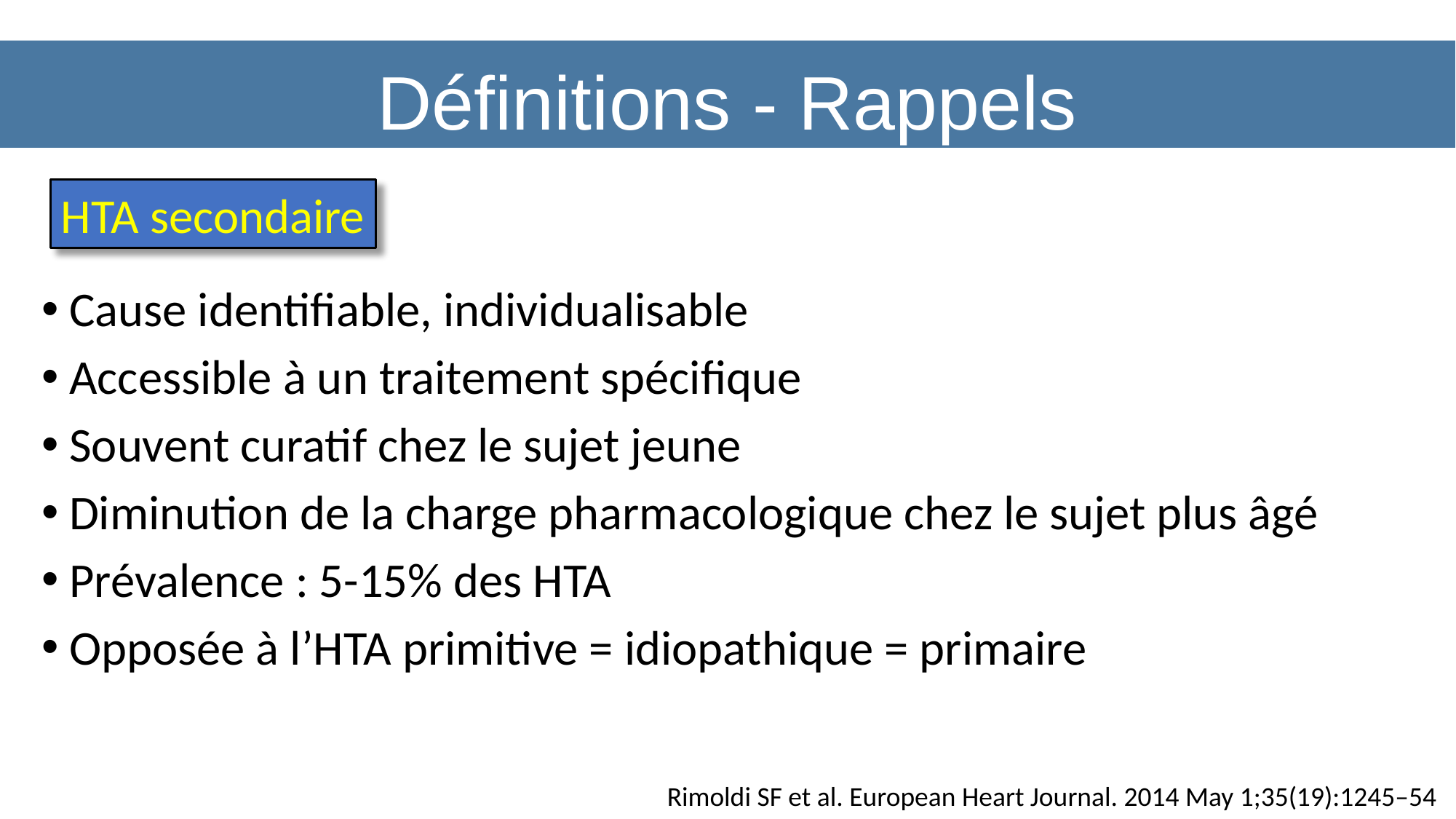

Définitions - Rappels
HTA secondaire
Cause identifiable, individualisable
Accessible à un traitement spécifique
Souvent curatif chez le sujet jeune
Diminution de la charge pharmacologique chez le sujet plus âgé
Prévalence : 5-15% des HTA
Opposée à l’HTA primitive = idiopathique = primaire
Rimoldi SF et al. European Heart Journal. 2014 May 1;35(19):1245–54